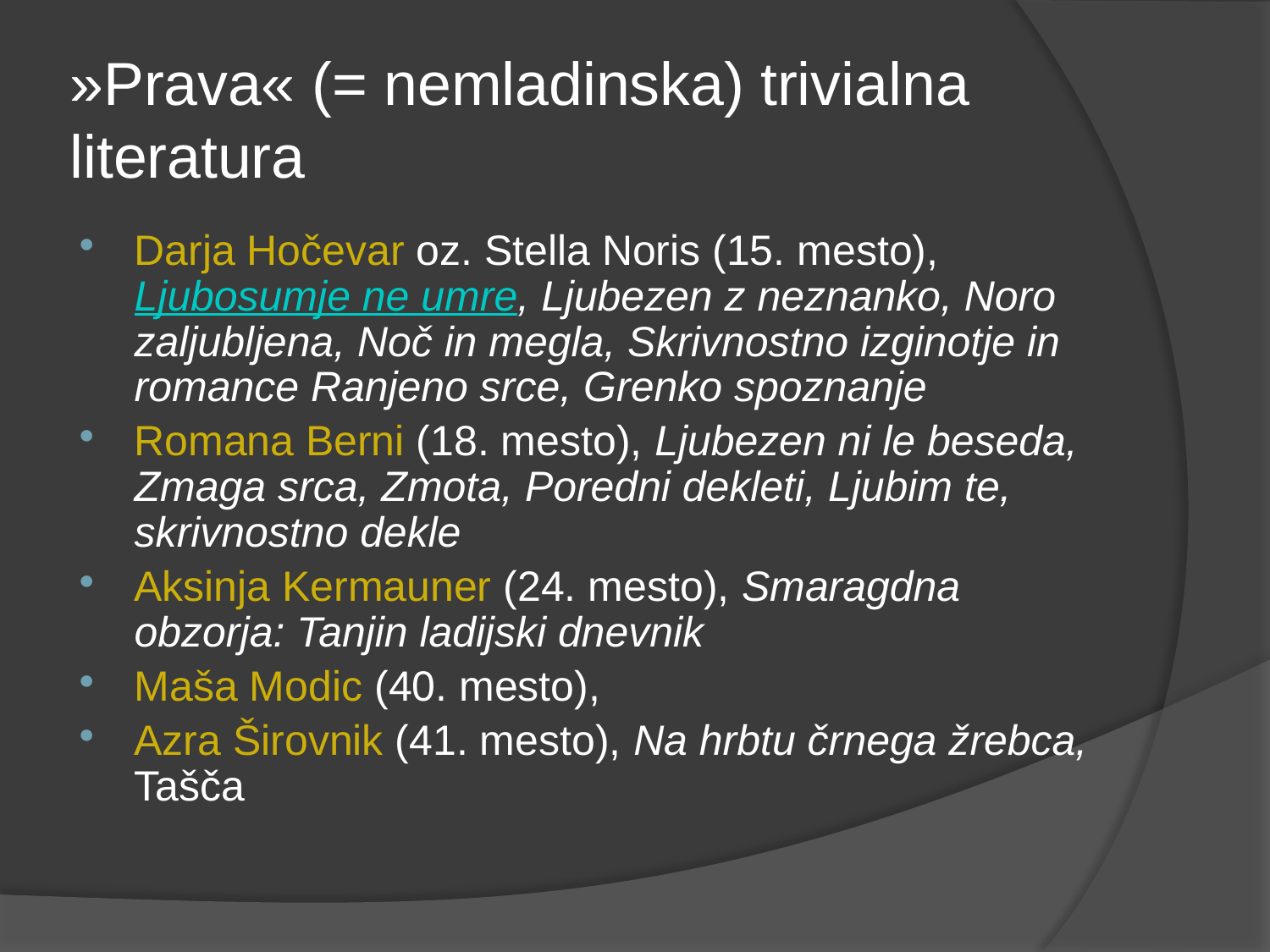

# »Prava« (= nemladinska) trivialna literatura
Darja Hočevar oz. Stella Noris (15. mesto), Ljubosumje ne umre, Ljubezen z neznanko, Noro zaljubljena, Noč in megla, Skrivnostno izginotje in romance Ranjeno srce, Grenko spoznanje
Romana Berni (18. mesto), Ljubezen ni le beseda, Zmaga srca, Zmota, Poredni dekleti, Ljubim te, skrivnostno dekle
Aksinja Kermauner (24. mesto), Smaragdna obzorja: Tanjin ladijski dnevnik
Maša Modic (40. mesto),
Azra Širovnik (41. mesto), Na hrbtu črnega žrebca, Tašča